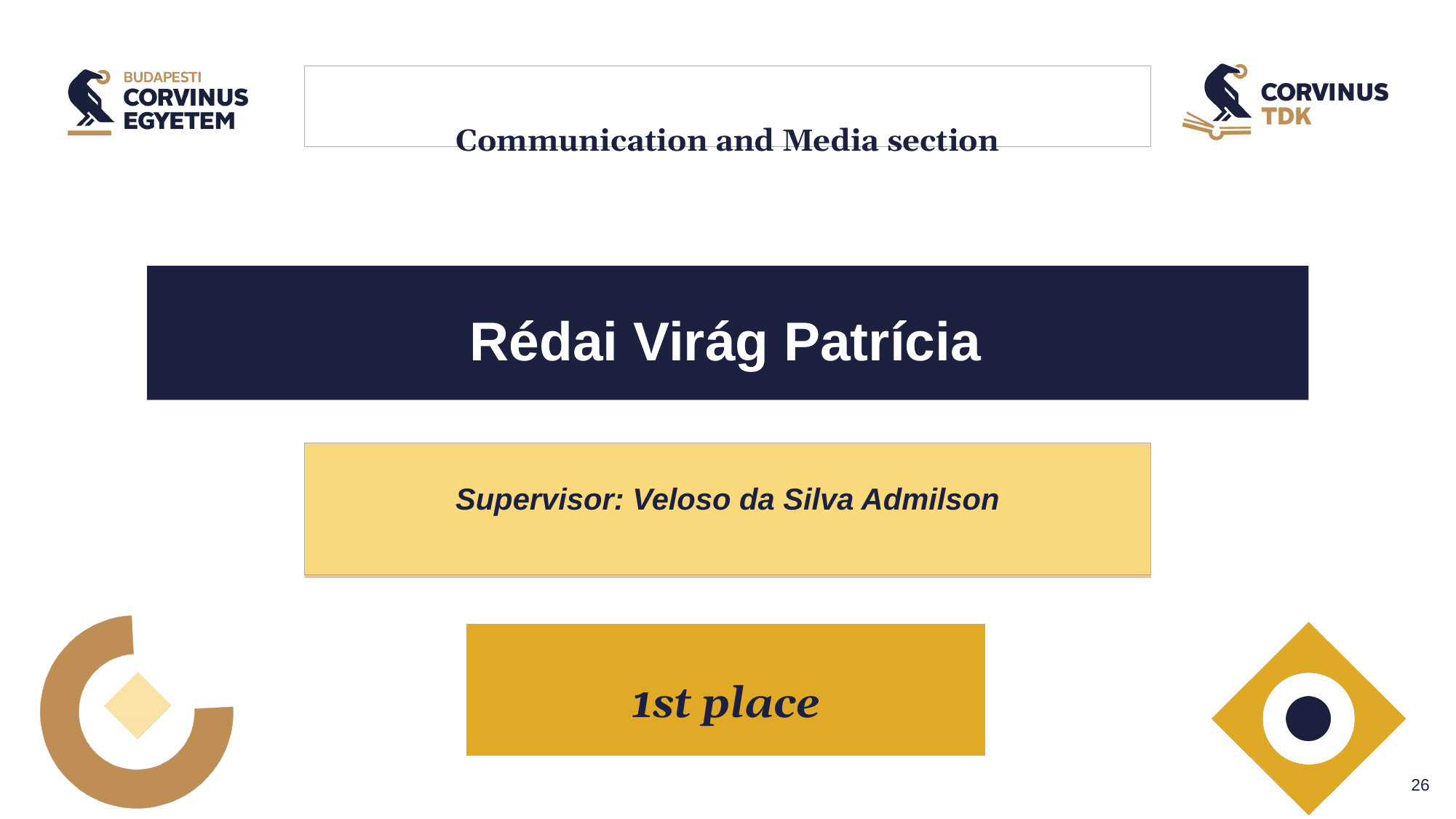

# Communication and Media section
Rédai Virág Patrícia

Supervisor: Veloso da Silva Admilson

1st place